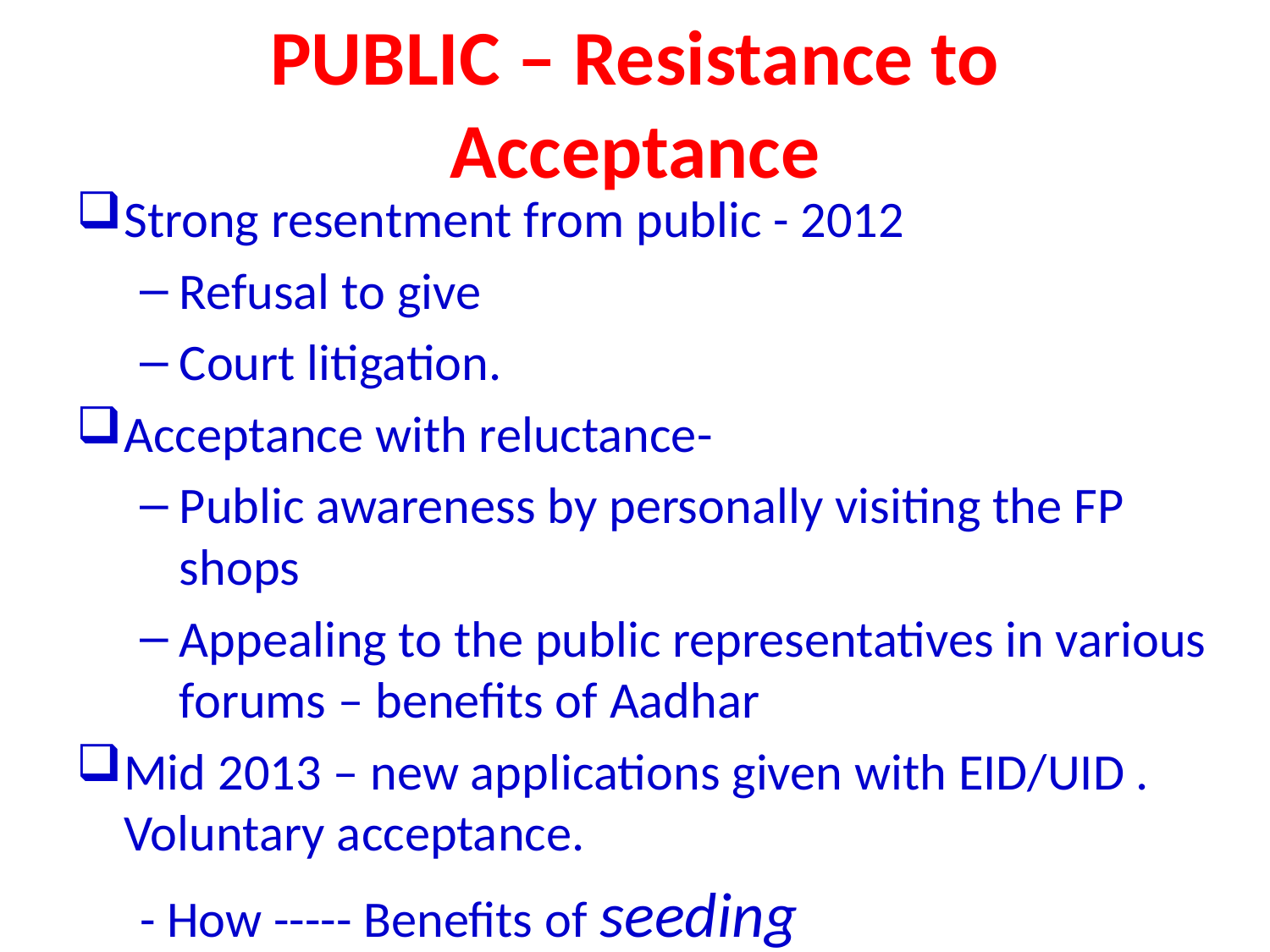

# PUBLIC – Resistance to Acceptance
Strong resentment from public - 2012
Refusal to give
Court litigation.
Acceptance with reluctance-
Public awareness by personally visiting the FP shops
Appealing to the public representatives in various forums – benefits of Aadhar
Mid 2013 – new applications given with EID/UID . Voluntary acceptance.
- How ----- Benefits of seeding